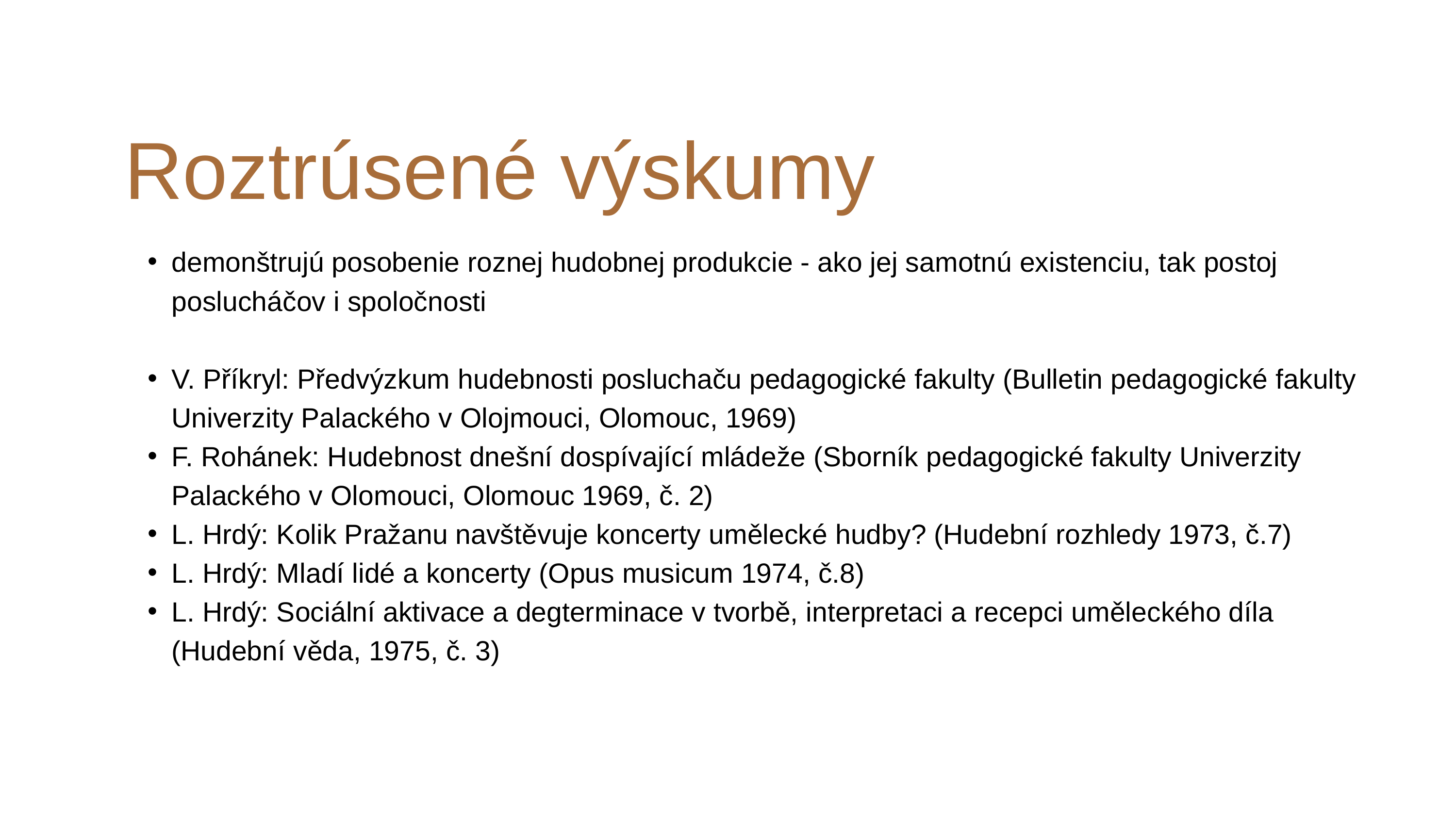

Roztrúsené výskumy
demonštrujú posobenie roznej hudobnej produkcie - ako jej samotnú existenciu, tak postoj poslucháčov i spoločnosti

V. Příkryl: Předvýzkum hudebnosti posluchaču pedagogické fakulty (Bulletin pedagogické fakulty Univerzity Palackého v Olojmouci, Olomouc, 1969)
F. Rohánek: Hudebnost dnešní dospívající mládeže (Sborník pedagogické fakulty Univerzity Palackého v Olomouci, Olomouc 1969, č. 2)
L. Hrdý: Kolik Pražanu navštěvuje koncerty umělecké hudby? (Hudební rozhledy 1973, č.7)
L. Hrdý: Mladí lidé a koncerty (Opus musicum 1974, č.8)
L. Hrdý: Sociální aktivace a degterminace v tvorbě, interpretaci a recepci uměleckého díla (Hudební věda, 1975, č. 3)